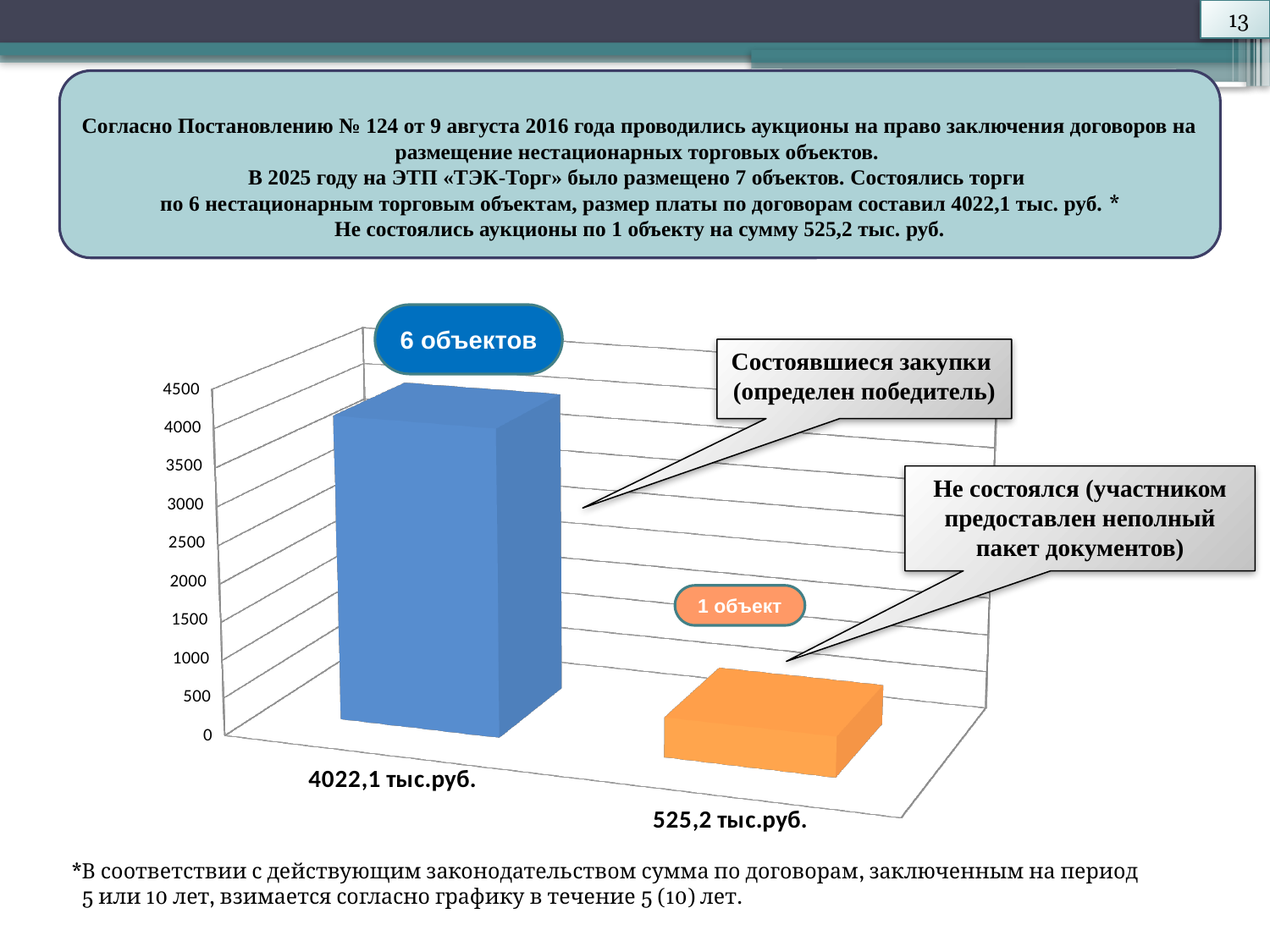

13

Согласно Постановлению № 124 от 9 августа 2016 года проводились аукционы на право заключения договоров на размещение нестационарных торговых объектов.
В 2025 году на ЭТП «ТЭК-Торг» было размещено 7 объектов. Состоялись торги
по 6 нестационарным торговым объектам, размер платы по договорам составил 4022,1 тыс. руб. *
Не состоялись аукционы по 1 объекту на сумму 525,2 тыс. руб.

6 объектов

[unsupported chart]

Состоявшиеся закупки
(определен победитель)
Не состоялся (участником предоставлен неполный пакет документов)
1 объект
*В соответствии с действующим законодательством сумма по договорам, заключенным на период
  5 или 10 лет, взимается согласно графику в течение 5 (10) лет.